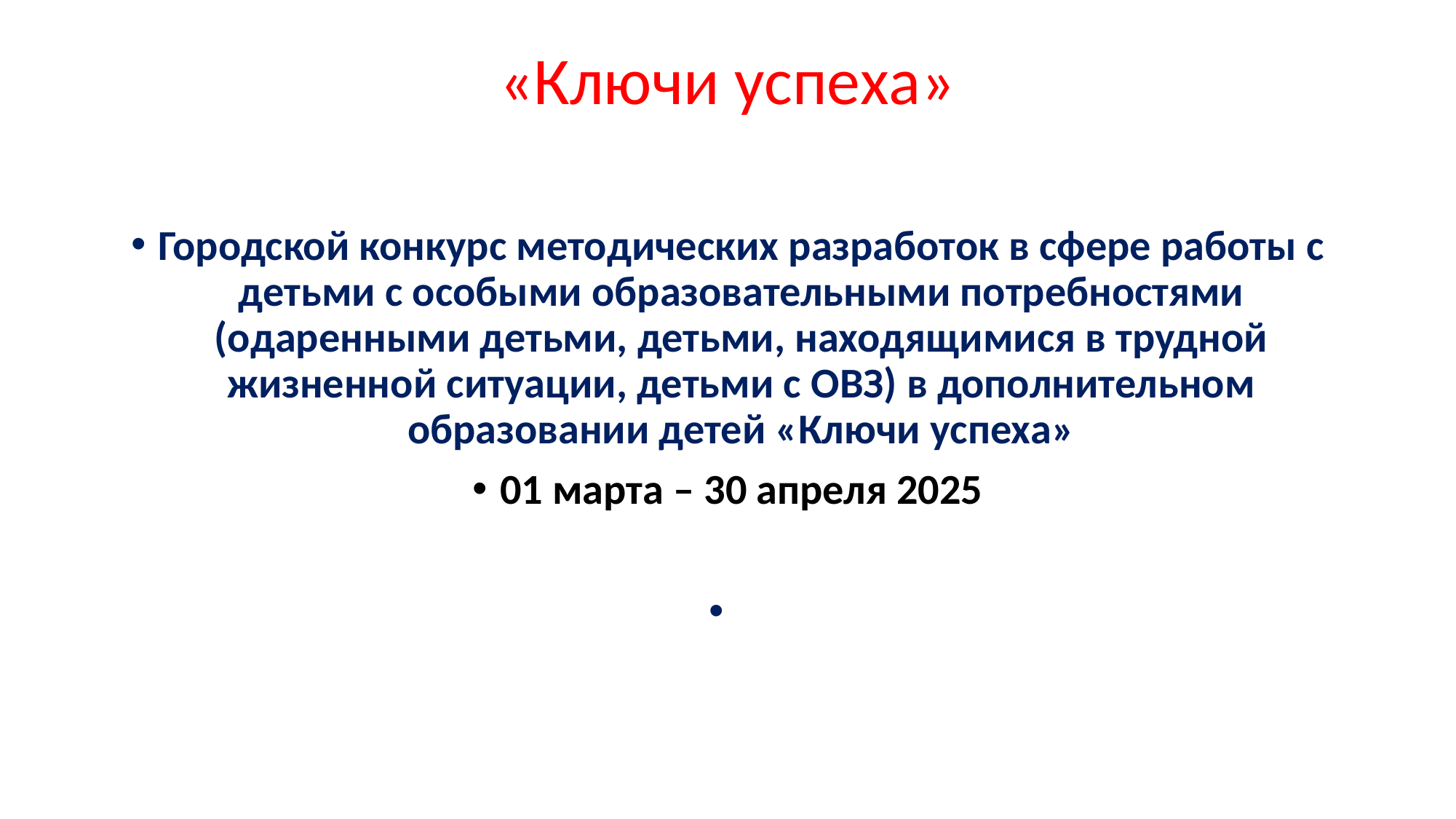

# «Ключи успеха»
Городской конкурс методических разработок в сфере работы с детьми с особыми образовательными потребностями (одаренными детьми, детьми, находящимися в трудной жизненной ситуации, детьми с ОВЗ) в дополнительном образовании детей «Ключи успеха»
01 марта – 30 апреля 2025